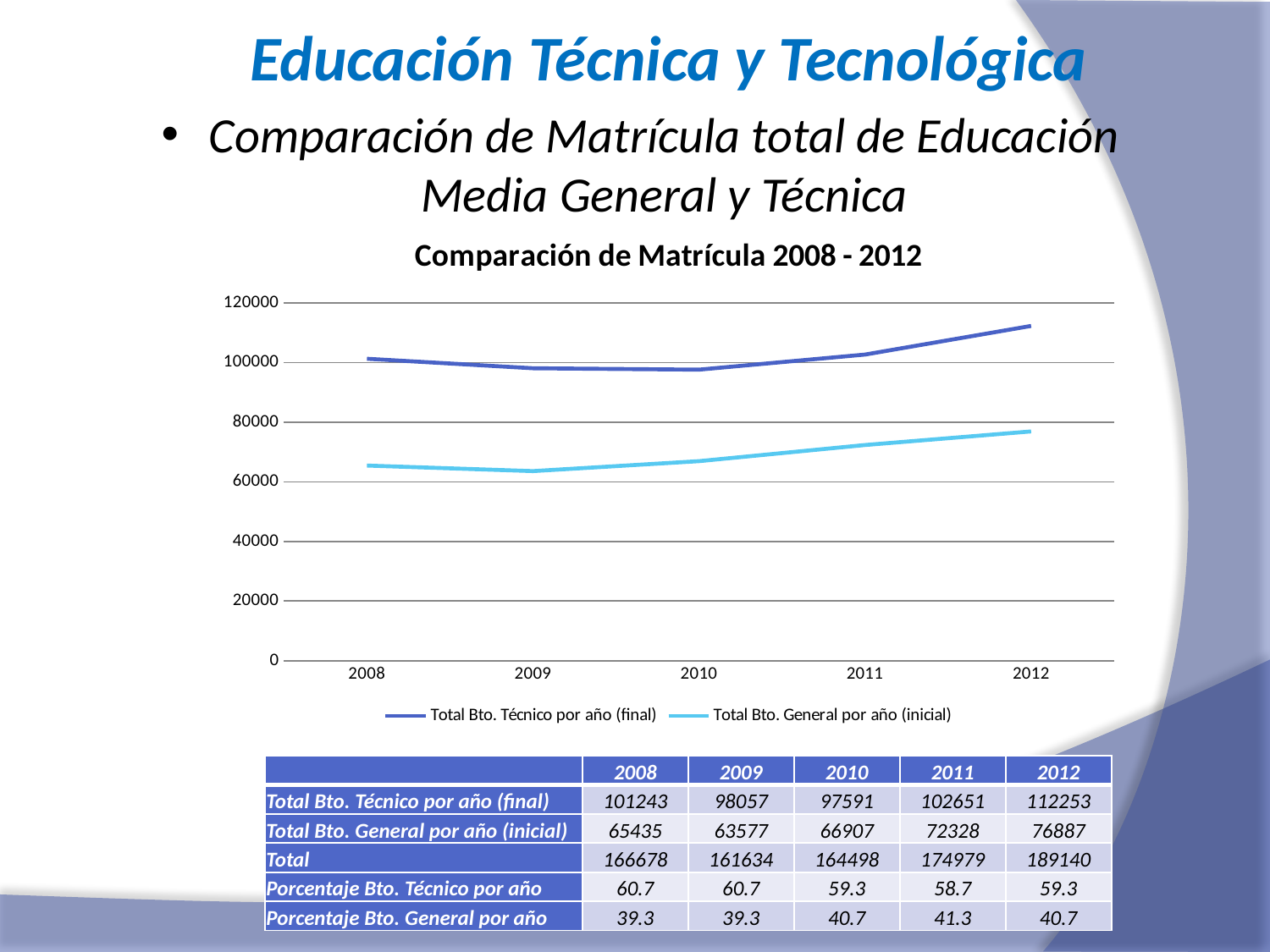

Educación Técnica y Tecnológica
Comparación de Matrícula total de Educación Media General y Técnica

### Chart: Comparación de Matrícula 2008 - 2012

| Category | Total Bto. Técnico por año (final) | Total Bto. General por año (inicial) |
|---|---|---|
| 2008 | 101243.0 | 65435.0 |
| 2009 | 98057.0 | 63577.0 |
| 2010 | 97591.0 | 66907.0 |
| 2011 | 102651.0 | 72328.0 |
| 2012 | 112253.0 | 76887.0 |
|  | 2008 | 2009 | 2010 | 2011 | 2012 |
| --- | --- | --- | --- | --- | --- |
| Total Bto. Técnico por año (final) | 101243 | 98057 | 97591 | 102651 | 112253 |
| Total Bto. General por año (inicial) | 65435 | 63577 | 66907 | 72328 | 76887 |
| Total | 166678 | 161634 | 164498 | 174979 | 189140 |
| Porcentaje Bto. Técnico por año | 60.7 | 60.7 | 59.3 | 58.7 | 59.3 |
| Porcentaje Bto. General por año | 39.3 | 39.3 | 40.7 | 41.3 | 40.7 |